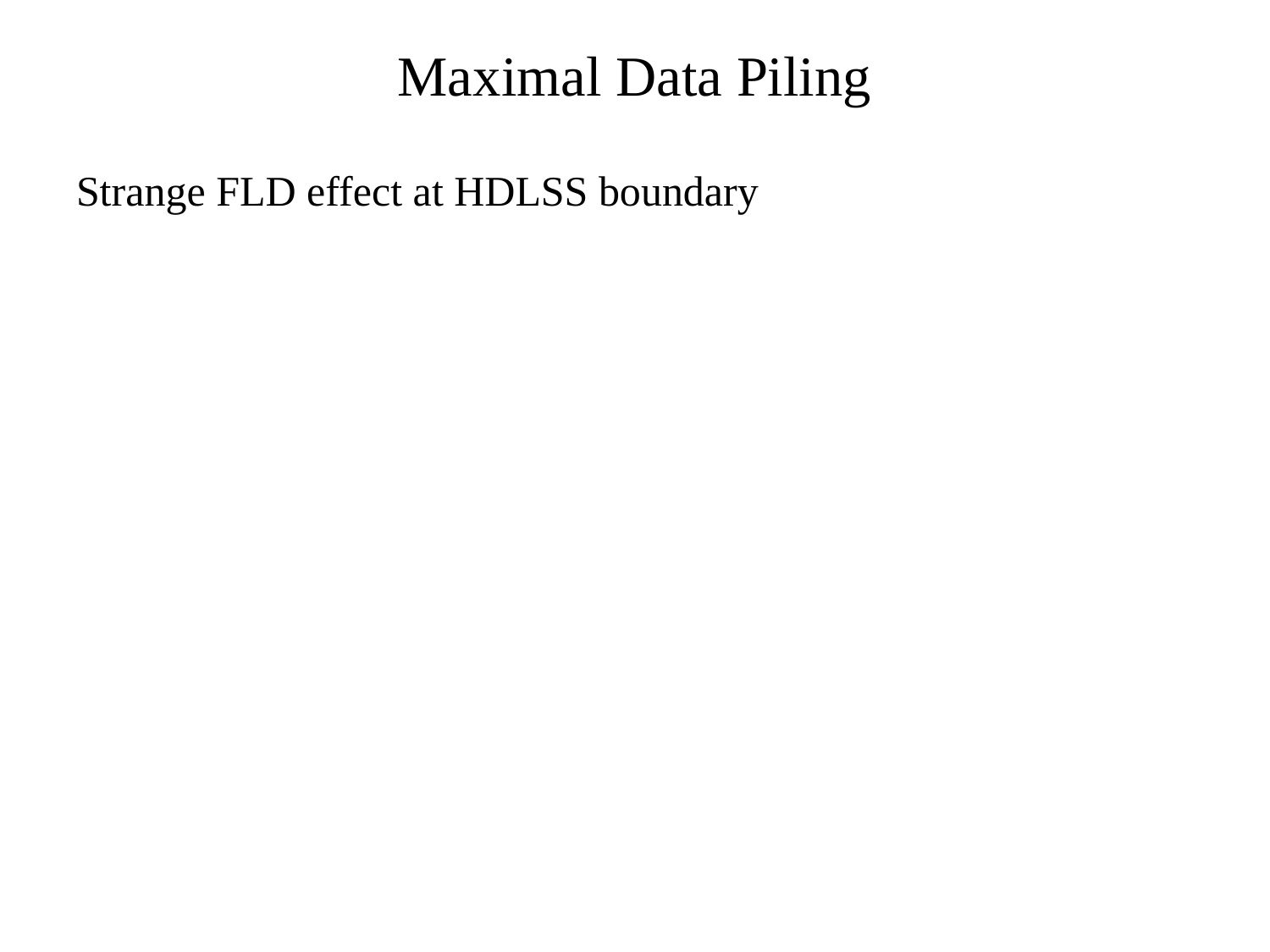

Maximal Data Piling
Strange FLD effect at HDLSS boundary

Data Piling:

For each class, all
data samples are
projected onto a
single value